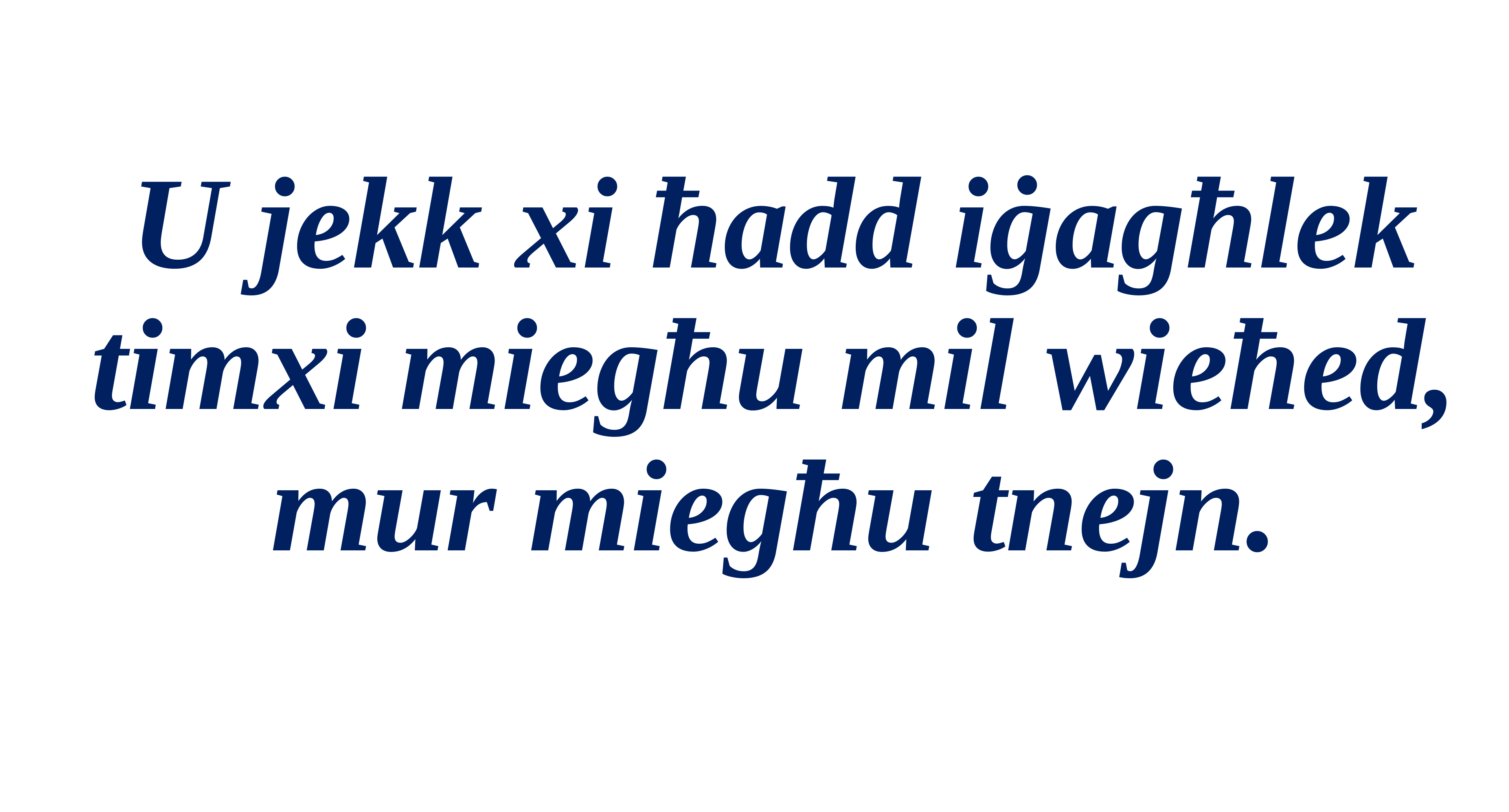

U jekk xi ħadd iġagħlek timxi miegħu mil wieħed, mur miegħu tnejn.